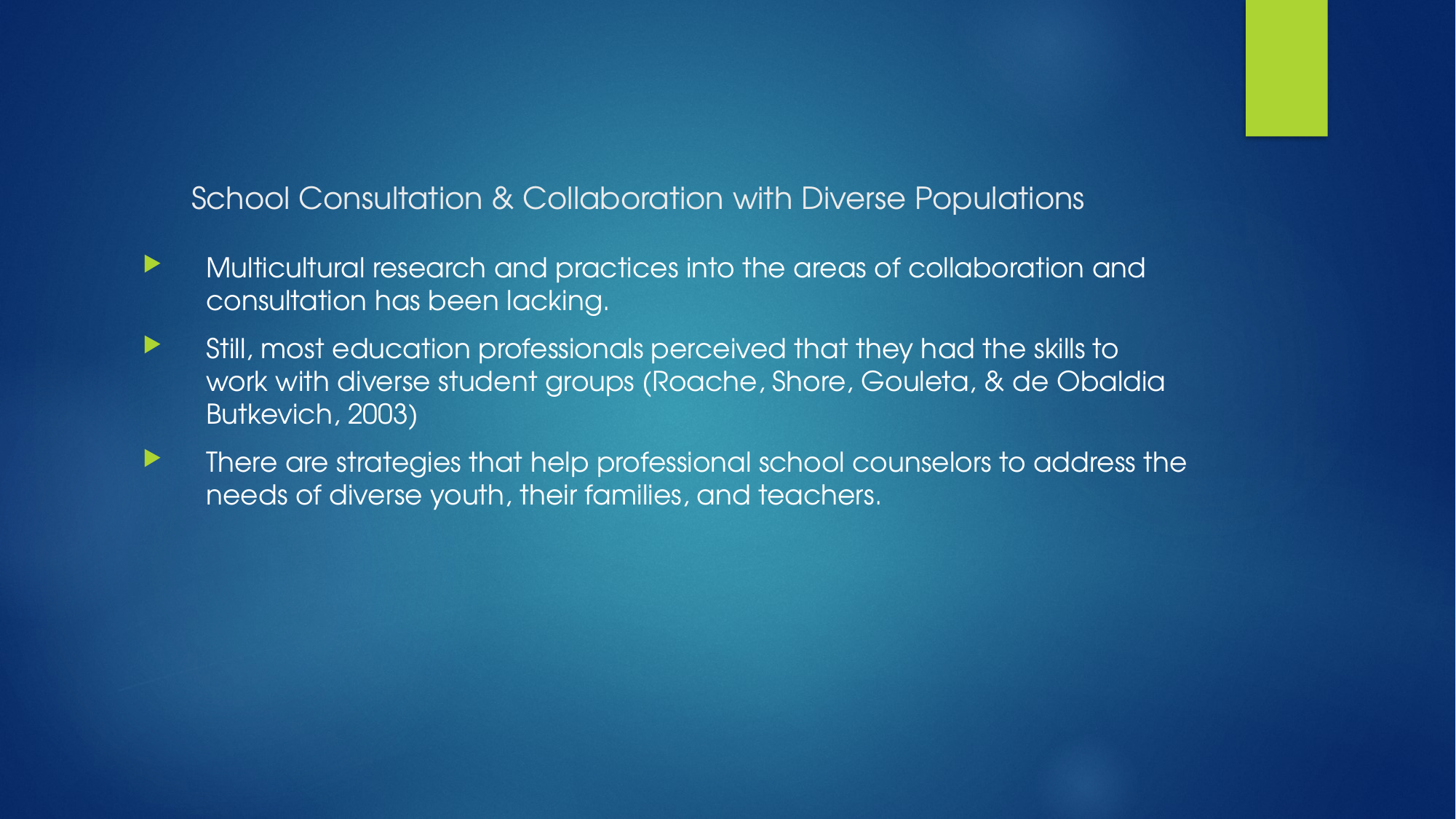

School Consultation & Collaboration with Diverse Populations
Multicultural research and practices into the areas of collaboration and consultation has been lacking.
Still, most education professionals perceived that they had the skills to work with diverse student groups (Roache, Shore, Gouleta, & de Obaldia Butkevich, 2003)
There are strategies that help professional school counselors to address the needs of diverse youth, their families, and teachers.